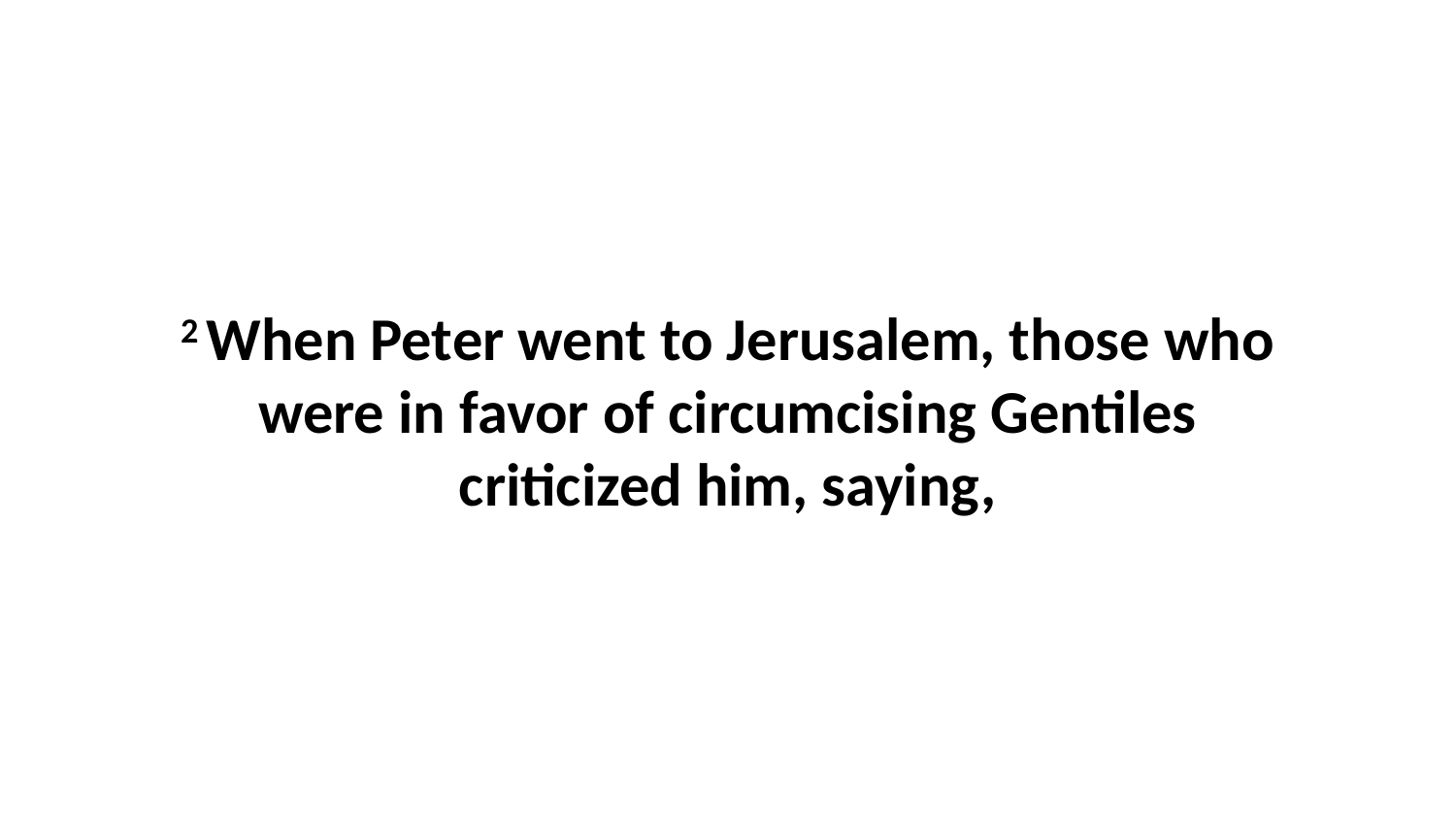

2 When Peter went to Jerusalem, those who were in favor of circumcising Gentiles criticized him, saying,